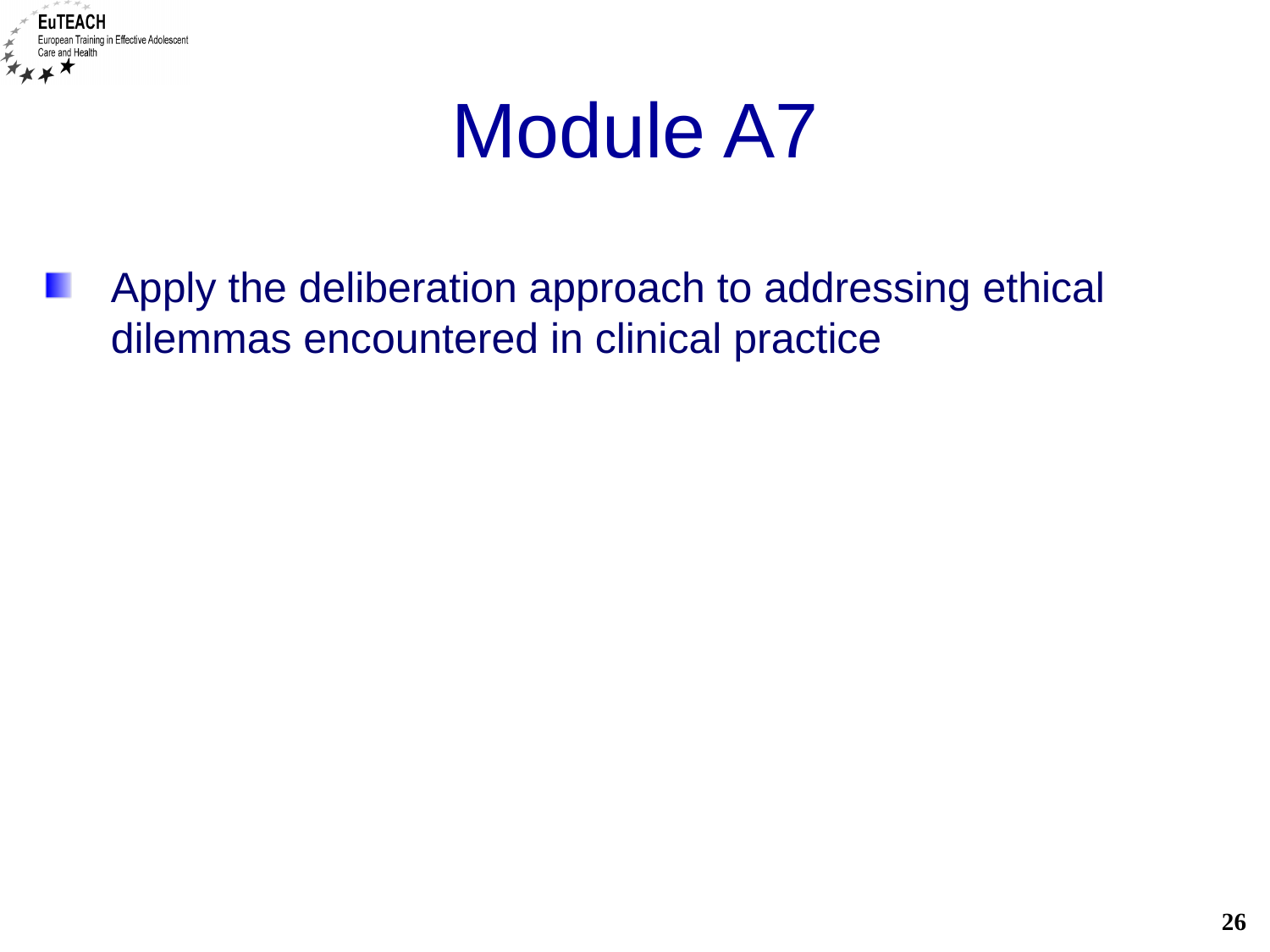

# Module A7
Apply the deliberation approach to addressing ethical dilemmas encountered in clinical practice
26